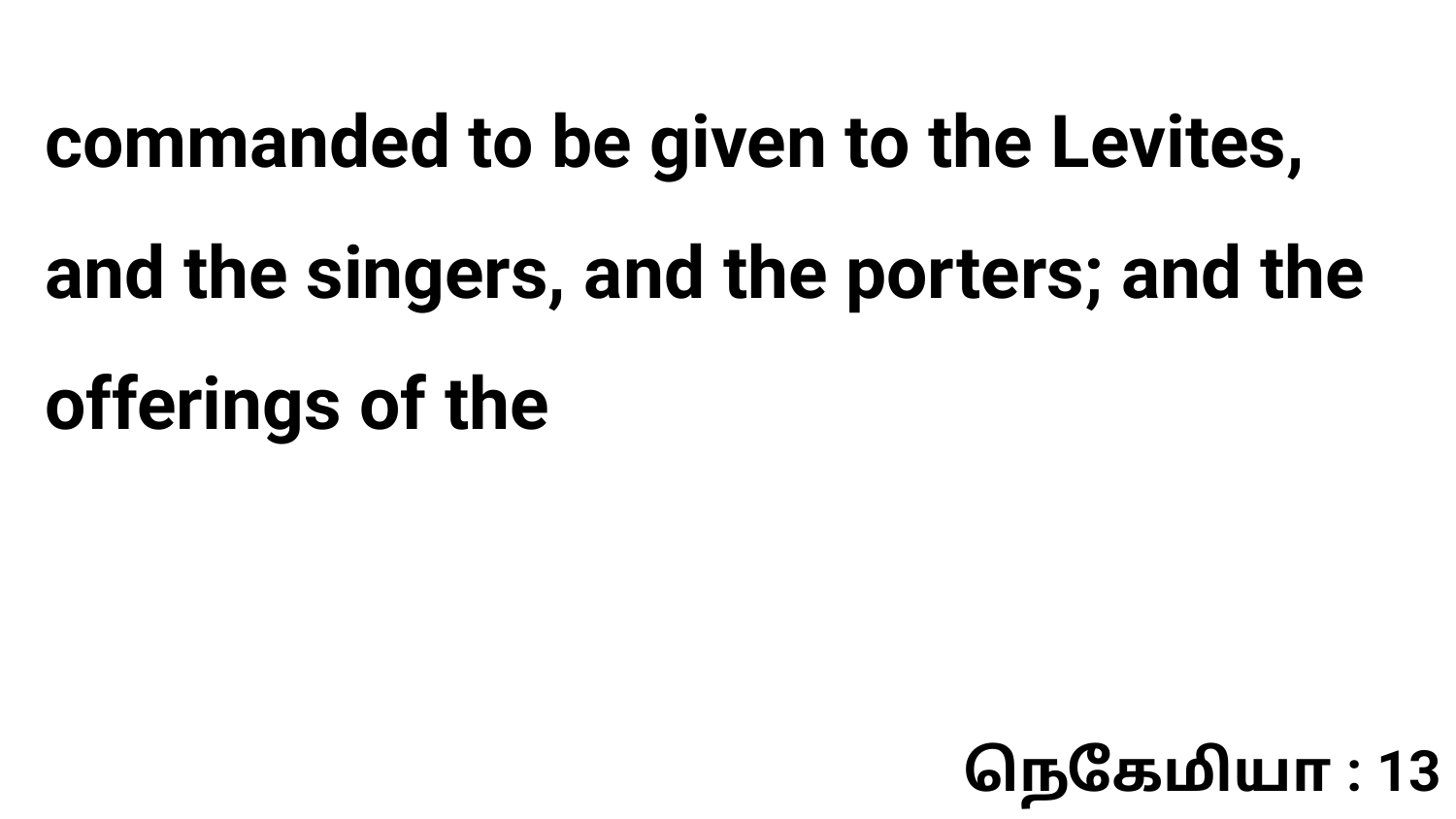

commanded to be given to the Levites, and the singers, and the porters; and the offerings of the
நெகேமியா : 13